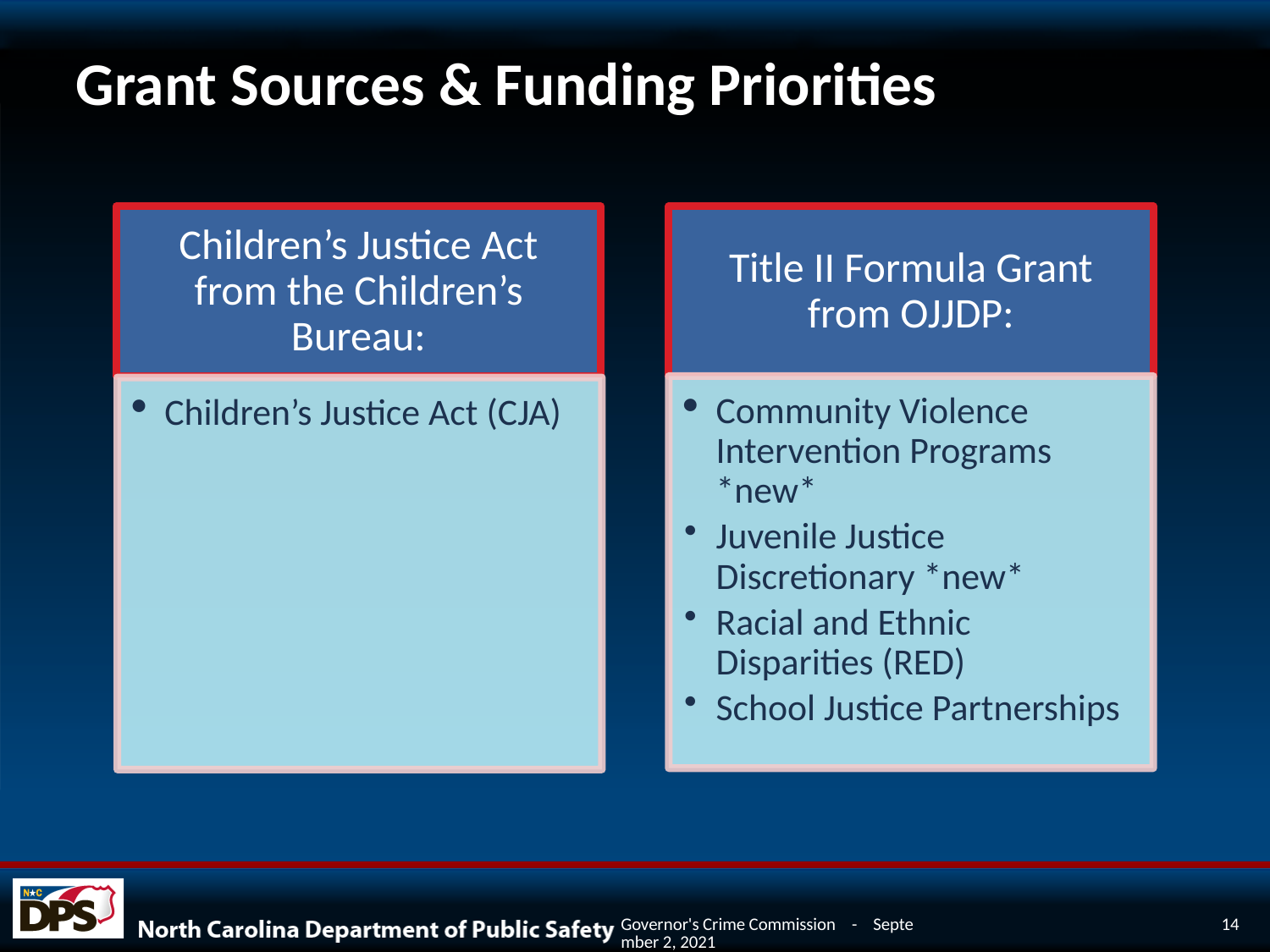

# Grant Sources & Funding Priorities
Children’s Justice Act from the Children’s Bureau:
Children’s Justice Act (CJA)
Title II Formula Grant from OJJDP:
Community Violence Intervention Programs *new*
Juvenile Justice Discretionary *new*
Racial and Ethnic Disparities (RED)
School Justice Partnerships
Governor's Crime Commission    -    September 2, 2021
14